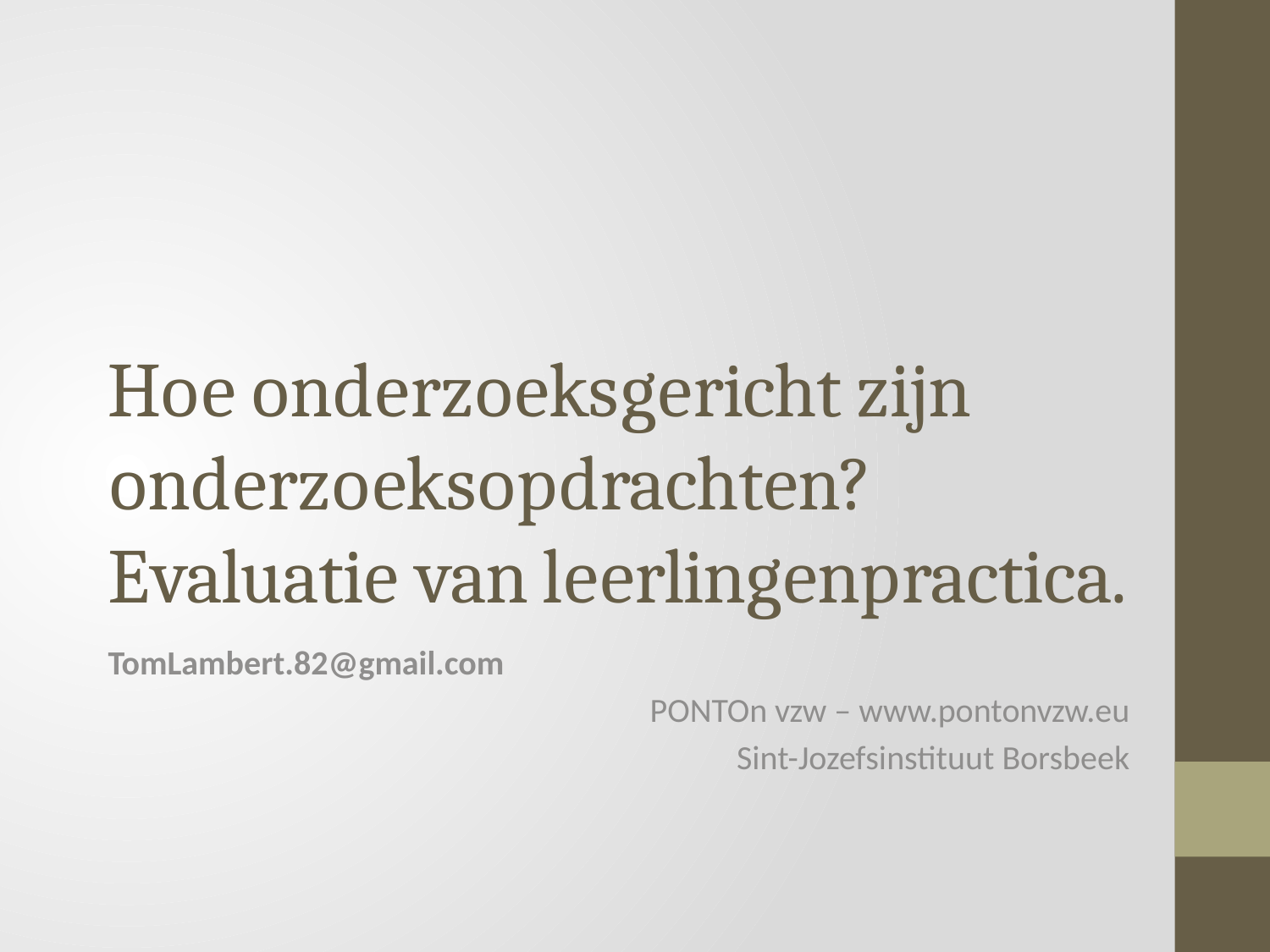

# Hoe onderzoeksgericht zijn onderzoeksopdrachten? Evaluatie van leerlingenpractica.
TomLambert.82@gmail.com
PONTOn vzw – www.pontonvzw.eu
Sint-Jozefsinstituut Borsbeek